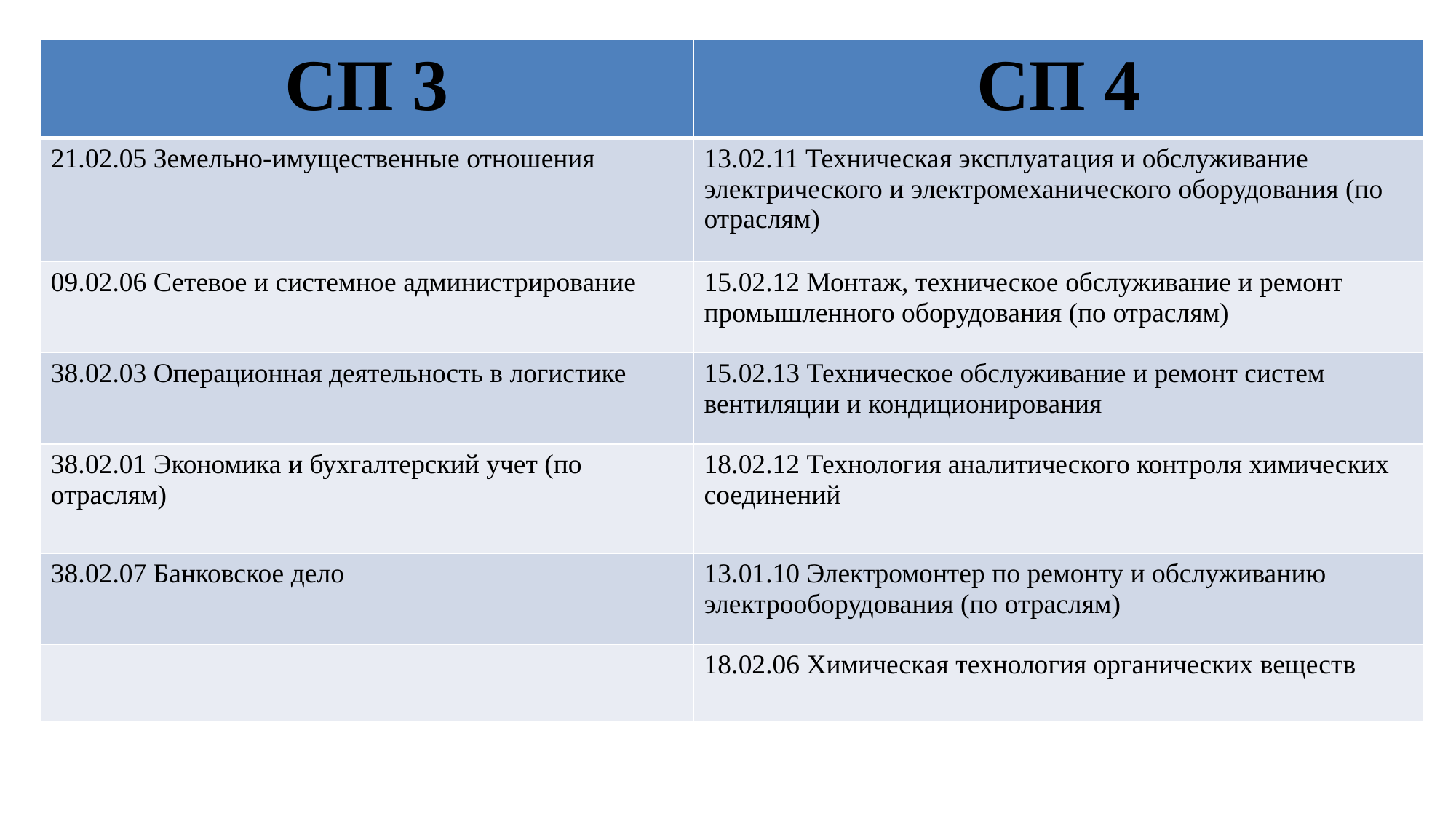

| СП 3 | СП 4 |
| --- | --- |
| 21.02.05 Земельно-имущественные отношения | 13.02.11 Техническая эксплуатация и обслуживание электрического и электромеханического оборудования (по отраслям) |
| 09.02.06 Сетевое и системное администрирование | 15.02.12 Монтаж, техническое обслуживание и ремонт промышленного оборудования (по отраслям) |
| 38.02.03 Операционная деятельность в логистике | 15.02.13 Техническое обслуживание и ремонт систем вентиляции и кондиционирования |
| 38.02.01 Экономика и бухгалтерский учет (по отраслям) | 18.02.12 Технология аналитического контроля химических соединений |
| 38.02.07 Банковское дело | 13.01.10 Электромонтер по ремонту и обслуживанию электрооборудования (по отраслям) |
|  | 18.02.06 Химическая технология органических веществ |